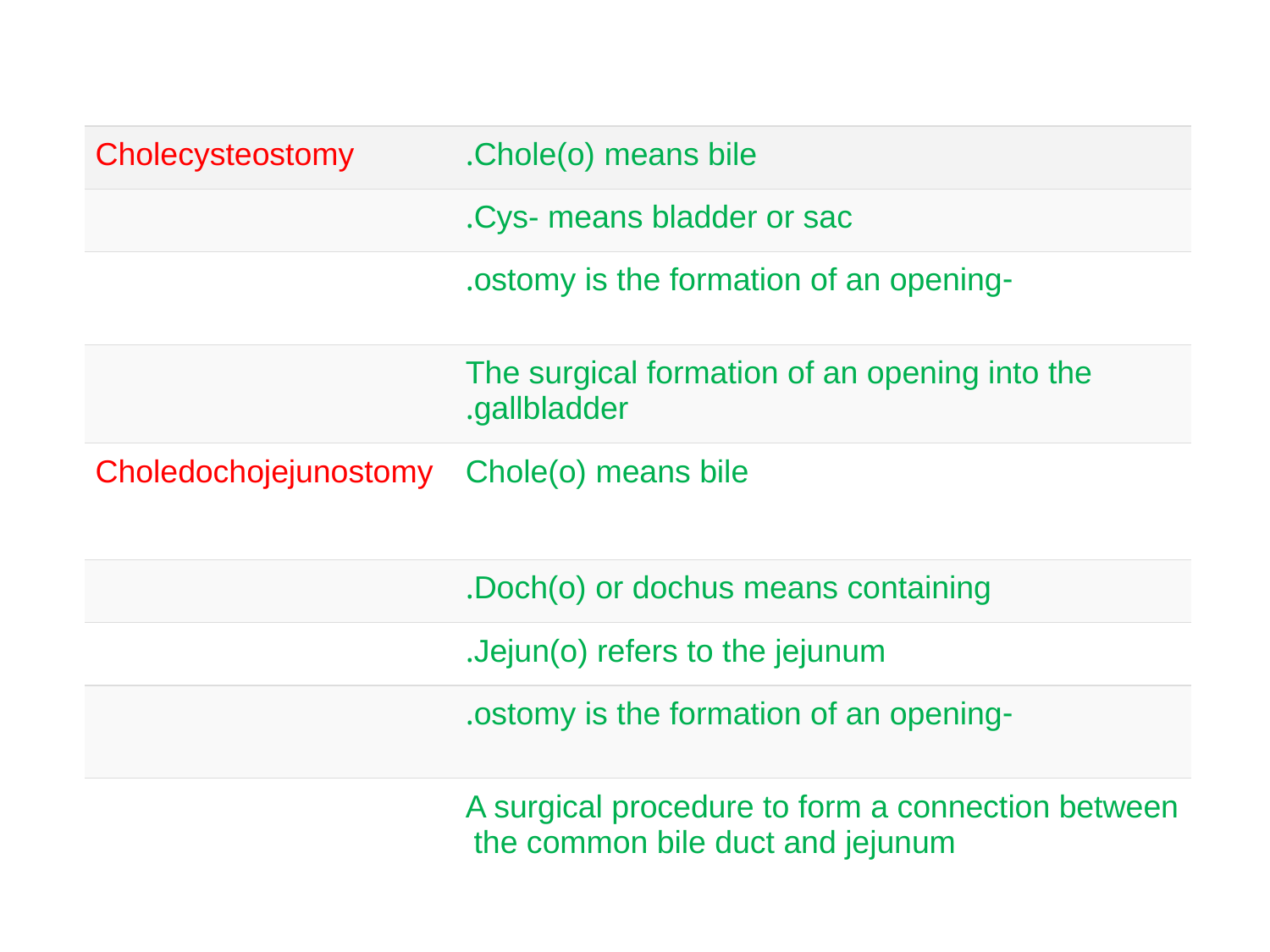

| Cholecysteostomy | Chole(o) means bile. |
| --- | --- |
|  | Cys- means bladder or sac. |
|  | -ostomy is the formation of an opening. |
|  | The surgical formation of an opening into the gallbladder. |
| Choledochojejunostomy | Chole(o) means bile |
|  | Doch(o) or dochus means containing. |
|  | Jejun(o) refers to the jejunum. |
|  | -ostomy is the formation of an opening. |
|  | A surgical procedure to form a connection between the common bile duct and jejunum |